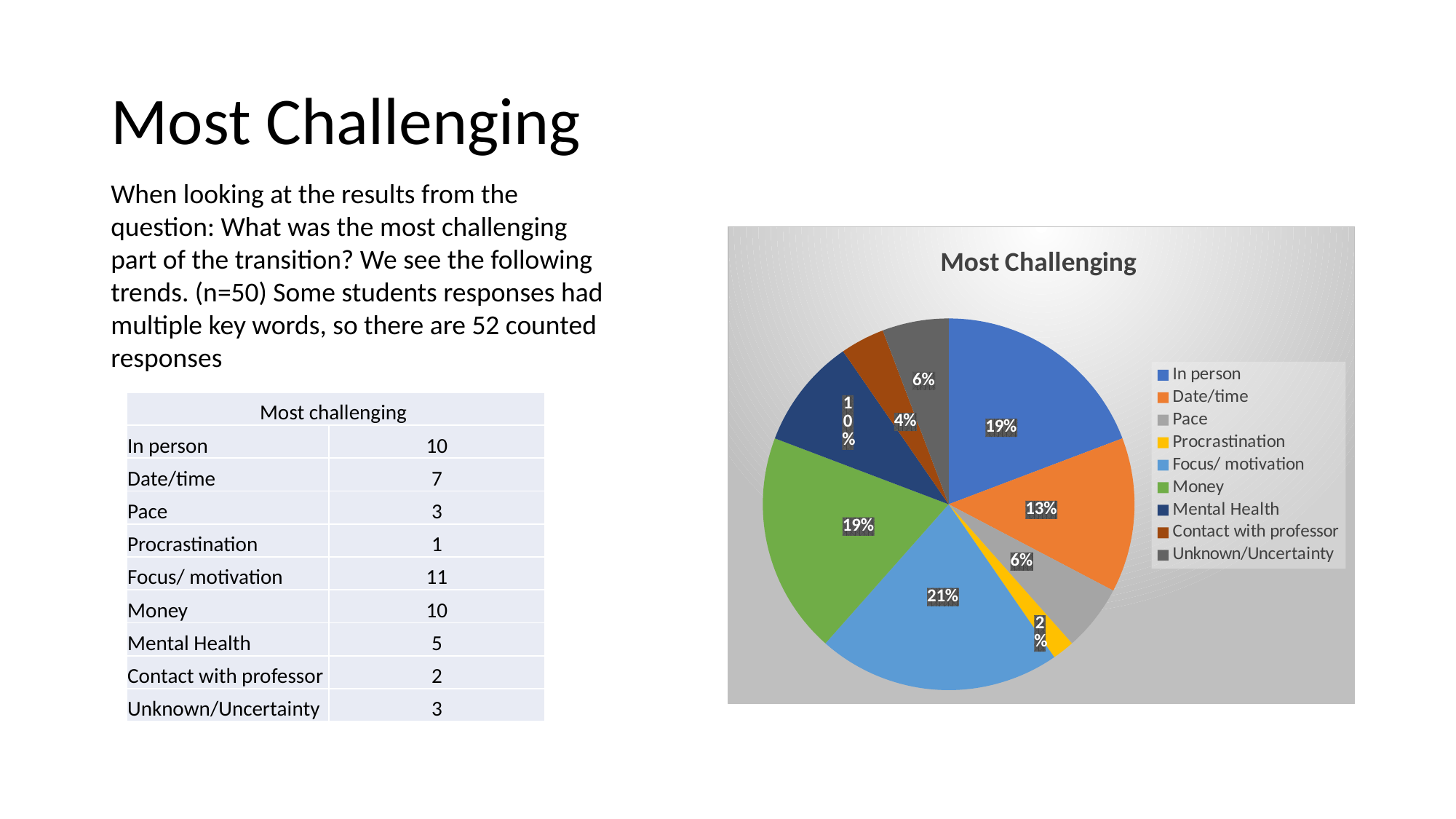

# Most Challenging
When looking at the results from the question: What was the most challenging part of the transition? We see the following trends. (n=50) Some students responses had multiple key words, so there are 52 counted responses

### Chart: Most Challenging

| Category |  |
|---|---|
| In person | 10.0 |
| Date/time | 7.0 |
| Pace | 3.0 |
| Procrastination  | 1.0 |
| Focus/ motivation | 11.0 |
| Money | 10.0 |
| Mental Health | 5.0 |
| Contact with professor | 2.0 |
| Unknown/Uncertainty | 3.0 |
| Most challenging |  |
| --- | --- |
| In person | 10 |
| Date/time | 7 |
| Pace | 3 |
| Procrastination | 1 |
| Focus/ motivation | 11 |
| Money | 10 |
| Mental Health | 5 |
| Contact with professor | 2 |
| Unknown/Uncertainty | 3 |